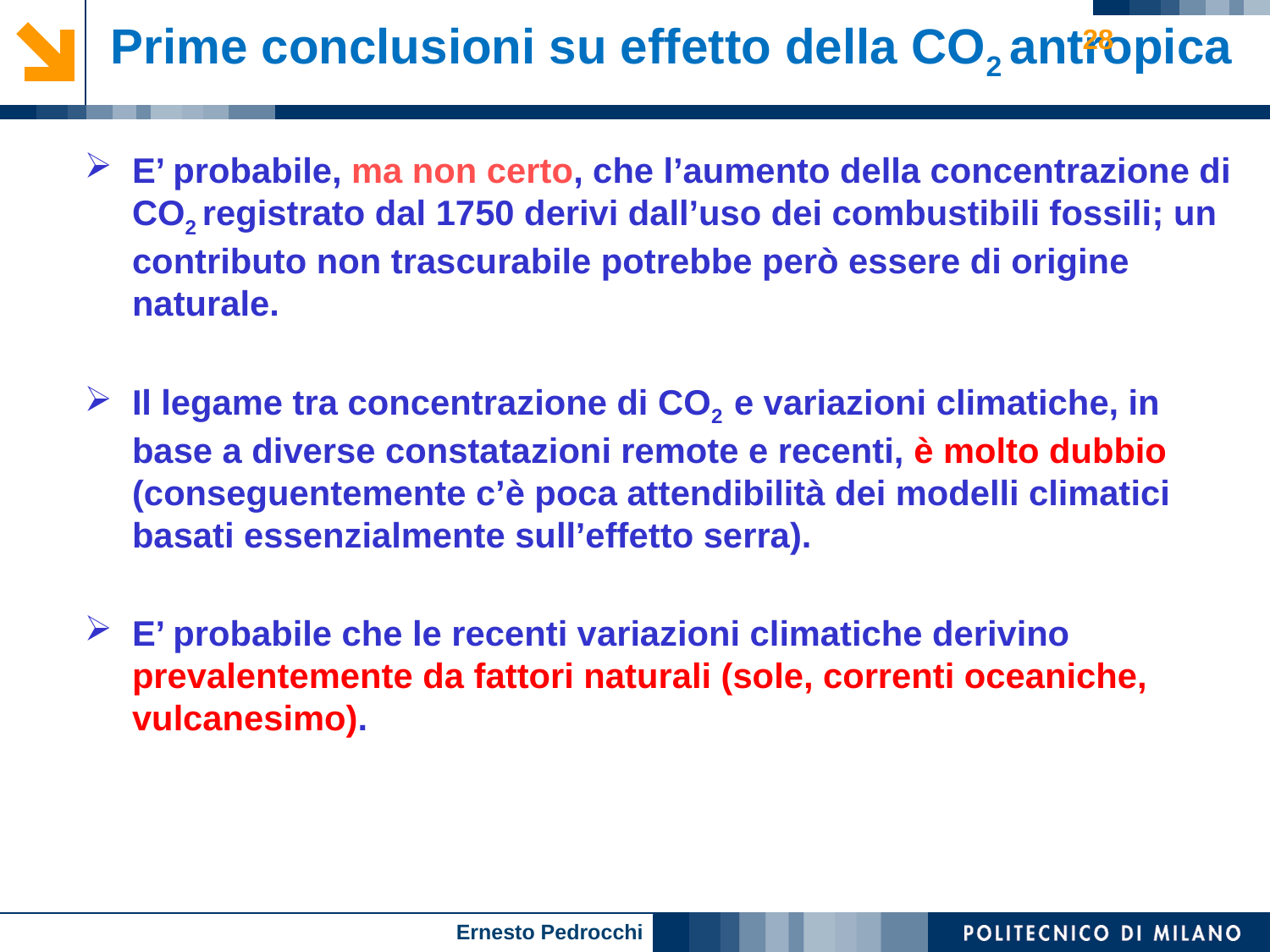

# Prime conclusioni su effetto della CO2 antropica
28
E’ probabile, ma non certo, che l’aumento della concentrazione di CO2 registrato dal 1750 derivi dall’uso dei combustibili fossili; un contributo non trascurabile potrebbe però essere di origine naturale.

Il legame tra concentrazione di CO2  e variazioni climatiche, in base a diverse constatazioni remote e recenti, è molto dubbio (conseguentemente c’è poca attendibilità dei modelli climatici basati essenzialmente sull’effetto serra).

E’ probabile che le recenti variazioni climatiche derivino prevalentemente da fattori naturali (sole, correnti oceaniche, vulcanesimo).